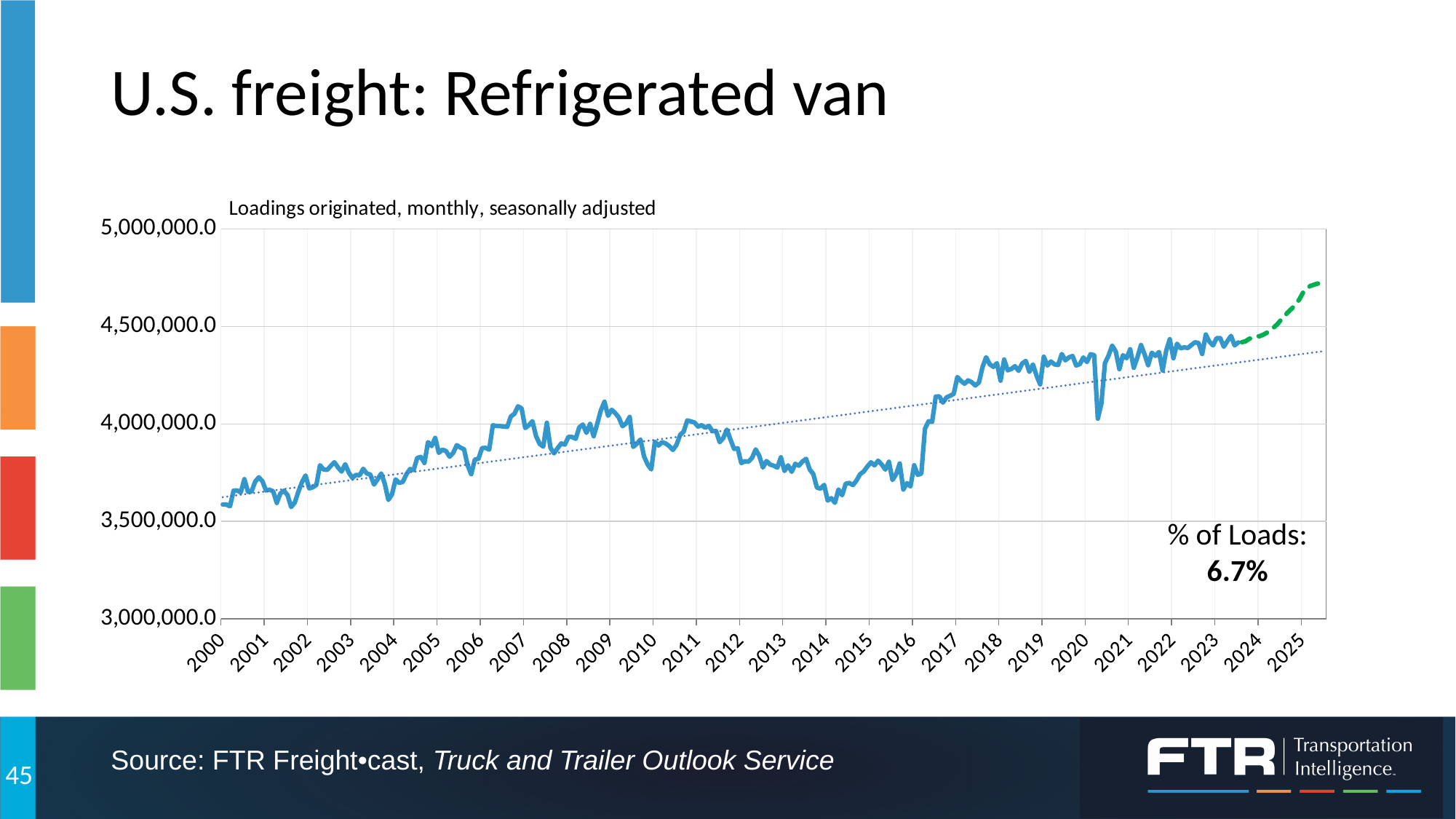

# U.S. freight: Refrigerated van

### Chart: Loadings originated, monthly, seasonally adjusted

| Category | Loadings History | Forecast |
|---|---|---|
| 36526 | 3586575.6269218605 | None |
| 36557 | 3586704.9563076547 | None |
| 36586 | 3577602.9642230966 | None |
| 36617 | 3657440.8925162554 | None |
| 36647 | 3658790.325732151 | None |
| 36678 | 3648695.177008895 | None |
| 36708 | 3716487.97270322 | None |
| 36739 | 3651870.494804726 | None |
| 36770 | 3653085.5029535377 | None |
| 36800 | 3703620.5119694364 | None |
| 36831 | 3725962.5494723357 | None |
| 36861 | 3706419.579325681 | None |
| 36892 | 3658562.0753594013 | None |
| 36923 | 3662580.7754799062 | None |
| 36951 | 3653673.327873364 | None |
| 36982 | 3594734.1517665647 | None |
| 37012 | 3643514.7962601697 | None |
| 37043 | 3657368.705683007 | None |
| 37073 | 3634684.8594220723 | None |
| 37104 | 3573625.085879607 | None |
| 37135 | 3596771.7353566075 | None |
| 37165 | 3652651.373949401 | None |
| 37196 | 3701505.85907012 | None |
| 37226 | 3735454.5098475674 | None |
| 37257 | 3669164.1027919636 | None |
| 37288 | 3674802.931000948 | None |
| 37316 | 3687390.6564236227 | None |
| 37347 | 3787994.5106983753 | None |
| 37377 | 3765923.947755782 | None |
| 37408 | 3764178.88912273 | None |
| 37438 | 3784513.2571093696 | None |
| 37469 | 3803289.7078825436 | None |
| 37500 | 3776666.139486712 | None |
| 37530 | 3755266.6142892083 | None |
| 37561 | 3793187.910698866 | None |
| 37591 | 3750727.3134268383 | None |
| 37622 | 3722835.505100154 | None |
| 37653 | 3738448.605864881 | None |
| 37681 | 3736150.8292174973 | None |
| 37712 | 3769427.0361656607 | None |
| 37742 | 3745889.676478262 | None |
| 37773 | 3739846.3745631627 | None |
| 37803 | 3688849.0778930695 | None |
| 37834 | 3715464.265945438 | None |
| 37865 | 3745683.970108405 | None |
| 37895 | 3692496.601912693 | None |
| 37926 | 3609990.7122041862 | None |
| 37956 | 3639451.755891779 | None |
| 37987 | 3715319.850051895 | None |
| 38018 | 3696987.0832333434 | None |
| 38047 | 3702970.723910421 | None |
| 38078 | 3741070.5954823294 | None |
| 38108 | 3768321.1995630404 | None |
| 38139 | 3762960.67130055 | None |
| 38169 | 3825327.839970037 | None |
| 38200 | 3830207.6117689707 | None |
| 38231 | 3799572.0801913724 | None |
| 38261 | 3906596.2785663917 | None |
| 38292 | 3886289.802665181 | None |
| 38322 | 3928413.810402604 | None |
| 38353 | 3851547.234615273 | None |
| 38384 | 3867803.3153979345 | None |
| 38412 | 3860427.7609309 | None |
| 38443 | 3831731.2321587508 | None |
| 38473 | 3851505.476150411 | None |
| 38504 | 3891073.0714976396 | None |
| 38534 | 3878339.7432214147 | None |
| 38565 | 3869934.6999538615 | None |
| 38596 | 3787948.713553527 | None |
| 38626 | 3741945.616237998 | None |
| 38657 | 3816760.173853013 | None |
| 38687 | 3820799.0344658718 | None |
| 38718 | 3875706.947776915 | None |
| 38749 | 3876700.5969414786 | None |
| 38777 | 3868030.3088279925 | None |
| 38808 | 3993008.479615914 | None |
| 38838 | 3989610.2182230833 | None |
| 38869 | 3988770.4538134625 | None |
| 38899 | 3986664.0670812326 | None |
| 38930 | 3984718.974223633 | None |
| 38961 | 4037945.3275427986 | None |
| 38991 | 4051945.6301034368 | None |
| 39022 | 4090064.840273019 | None |
| 39052 | 4079245.5558338077 | None |
| 39083 | 3979076.54883816 | None |
| 39114 | 3993208.615782055 | None |
| 39142 | 4013856.1189703746 | None |
| 39173 | 3937662.1112395716 | None |
| 39203 | 3897846.65813435 | None |
| 39234 | 3883569.50433003 | None |
| 39264 | 4005768.821794837 | None |
| 39295 | 3877427.2015523706 | None |
| 39326 | 3848949.9168579974 | None |
| 39356 | 3875496.5229060776 | None |
| 39387 | 3899673.4411343606 | None |
| 39417 | 3893760.366663897 | None |
| 39448 | 3933990.8402458606 | None |
| 39479 | 3932913.055454894 | None |
| 39508 | 3923703.169851871 | None |
| 39539 | 3982255.0039522955 | None |
| 39569 | 3996788.8898523306 | None |
| 39600 | 3954080.669590243 | None |
| 39630 | 3999982.610777988 | None |
| 39661 | 3936941.290902875 | None |
| 39692 | 4000692.788309985 | None |
| 39722 | 4068583.1261099977 | None |
| 39753 | 4113678.0416802787 | None |
| 39783 | 4041579.3057136163 | None |
| 39814 | 4072551.9839905025 | None |
| 39845 | 4055017.150347203 | None |
| 39873 | 4032879.821776051 | None |
| 39904 | 3988258.110240733 | None |
| 39934 | 4002029.7450550064 | None |
| 39965 | 4035862.1176683977 | None |
| 39995 | 3881801.733612562 | None |
| 40026 | 3898728.1207820084 | None |
| 40057 | 3919983.6697782115 | None |
| 40087 | 3833199.6103097186 | None |
| 40118 | 3791524.6994748414 | None |
| 40148 | 3766659.852598514 | None |
| 40179 | 3909058.0401061587 | None |
| 40210 | 3889117.244089085 | None |
| 40238 | 3906424.614338389 | None |
| 40269 | 3899527.673203784 | None |
| 40299 | 3886265.9541338743 | None |
| 40330 | 3866200.5348531394 | None |
| 40360 | 3892516.4863162506 | None |
| 40391 | 3943320.74395692 | None |
| 40422 | 3960511.353738698 | None |
| 40452 | 4017596.5236779917 | None |
| 40483 | 4012724.5069060824 | None |
| 40513 | 4007338.9154834943 | None |
| 40544 | 3986231.3165945313 | None |
| 40575 | 3993806.2606963245 | None |
| 40603 | 3980442.8278587423 | None |
| 40634 | 3990117.9248870844 | None |
| 40664 | 3962252.530480831 | None |
| 40695 | 3963529.5198548697 | None |
| 40725 | 3906259.52420868 | None |
| 40756 | 3927580.735815702 | None |
| 40787 | 3970986.3664533356 | None |
| 40817 | 3919366.155878907 | None |
| 40848 | 3871521.79576483 | None |
| 40878 | 3874772.7263610493 | None |
| 40909 | 3799043.703429035 | None |
| 40940 | 3808464.4773252434 | None |
| 40969 | 3806162.339441253 | None |
| 41000 | 3826064.4976719134 | None |
| 41030 | 3869185.5746151004 | None |
| 41061 | 3836270.0150674162 | None |
| 41091 | 3775997.237351165 | None |
| 41122 | 3809312.589242096 | None |
| 41153 | 3791511.057238346 | None |
| 41183 | 3785456.928270541 | None |
| 41214 | 3775591.5676589054 | None |
| 41244 | 3828529.6862874655 | None |
| 41275 | 3758511.6160682505 | None |
| 41306 | 3787354.358505873 | None |
| 41334 | 3754322.3781077736 | None |
| 41365 | 3795251.638993354 | None |
| 41395 | 3785537.685787213 | None |
| 41426 | 3807169.266071759 | None |
| 41456 | 3820593.587028127 | None |
| 41487 | 3766024.747692483 | None |
| 41518 | 3742889.2575885723 | None |
| 41548 | 3673414.7661965326 | None |
| 41579 | 3667901.8591031586 | None |
| 41609 | 3687048.632830783 | None |
| 41640 | 3606741.960638863 | None |
| 41671 | 3618987.1962942174 | None |
| 41699 | 3595436.965700341 | None |
| 41730 | 3663780.7267885413 | None |
| 41760 | 3633883.3892392307 | None |
| 41791 | 3693170.862779719 | None |
| 41821 | 3697234.6601316994 | None |
| 41852 | 3686271.2989092935 | None |
| 41883 | 3709608.052073552 | None |
| 41913 | 3742117.8447879166 | None |
| 41944 | 3755859.991794195 | None |
| 41974 | 3780892.365804523 | None |
| 42005 | 3803031.6912917257 | None |
| 42036 | 3787299.6422217507 | None |
| 42064 | 3811177.308613541 | None |
| 42095 | 3791639.2039742703 | None |
| 42125 | 3765414.211367691 | None |
| 42156 | 3805916.319568274 | None |
| 42186 | 3712123.6066255085 | None |
| 42217 | 3742064.549274421 | None |
| 42248 | 3797054.0183316576 | None |
| 42278 | 3663470.17012723 | None |
| 42309 | 3696088.114983617 | None |
| 42339 | 3679612.485109328 | None |
| 42370 | 3787659.7872666125 | None |
| 42401 | 3738876.278083421 | None |
| 42430 | 3744758.1792230536 | None |
| 42461 | 3975168.9444615007 | None |
| 42491 | 4013517.3750500735 | None |
| 42522 | 4010778.355344169 | None |
| 42552 | 4139660.042782493 | None |
| 42583 | 4141255.9595684735 | None |
| 42614 | 4108901.3923763605 | None |
| 42644 | 4135939.586848526 | None |
| 42675 | 4144081.5201532776 | None |
| 42705 | 4154200.4007854997 | None |
| 42736 | 4240263.17549518 | None |
| 42767 | 4220260.263523145 | None |
| 42795 | 4205892.958926056 | None |
| 42826 | 4222990.198080014 | None |
| 42856 | 4213465.532035175 | None |
| 42887 | 4196938.312873308 | None |
| 42917 | 4212560.026839972 | None |
| 42948 | 4292011.057840704 | None |
| 42979 | 4341864.608611698 | None |
| 43009 | 4305939.27771355 | None |
| 43040 | 4292454.493944161 | None |
| 43070 | 4311289.026775752 | None |
| 43101 | 4221506.179245648 | None |
| 43132 | 4329778.128770935 | None |
| 43160 | 4274555.799882861 | None |
| 43191 | 4281809.399536753 | None |
| 43221 | 4296029.491659968 | None |
| 43252 | 4271862.580443294 | None |
| 43282 | 4309927.505566346 | None |
| 43313 | 4322825.2427791655 | None |
| 43344 | 4266788.210493362 | None |
| 43374 | 4304809.135979569 | None |
| 43405 | 4246596.321460197 | None |
| 43435 | 4202694.621164777 | None |
| 43466 | 4344270.577932448 | None |
| 43497 | 4299016.787586153 | None |
| 43525 | 4319909.639672529 | None |
| 43556 | 4304941.506783002 | None |
| 43586 | 4301867.777098322 | None |
| 43617 | 4358374.136967402 | None |
| 43647 | 4325953.153168182 | None |
| 43678 | 4341030.72134918 | None |
| 43709 | 4348126.4587078085 | None |
| 43739 | 4299497.792574015 | None |
| 43770 | 4306650.504523957 | None |
| 43800 | 4340597.524999022 | None |
| 43831 | 4317181.557573751 | None |
| 43862 | 4357215.291896458 | None |
| 43891 | 4351994.623485602 | None |
| 43922 | 4027122.2628638996 | None |
| 43952 | 4104076.5042702104 | None |
| 43983 | 4311300.308829021 | None |
| 44013 | 4350541.902929419 | None |
| 44044 | 4401398.127607931 | None |
| 44075 | 4370604.105278401 | None |
| 44105 | 4280571.974892786 | None |
| 44136 | 4352165.403969409 | None |
| 44166 | 4336670.032776686 | None |
| 44197 | 4382518.593603176 | None |
| 44228 | 4287439.524000697 | None |
| 44256 | 4340639.692810938 | None |
| 44287 | 4404291.4580646 | None |
| 44317 | 4356089.665913146 | None |
| 44348 | 4300842.849933352 | None |
| 44378 | 4365015.883440058 | None |
| 44409 | 4348650.364196046 | None |
| 44440 | 4368630.393599486 | None |
| 44470 | 4273753.415465198 | None |
| 44501 | 4374598.639943096 | None |
| 44531 | 4434206.331516304 | None |
| 44562 | 4336783.216260826 | None |
| 44593 | 4411112.131586019 | None |
| 44621 | 4387452.129819856 | None |
| 44652 | 4392486.215990396 | None |
| 44682 | 4389170.837678635 | None |
| 44713 | 4404423.347523113 | None |
| 44743 | 4418476.321423448 | None |
| 44774 | 4414345.773584012 | None |
| 44805 | 4358098.427115641 | None |
| 44835 | 4458241.0434287125 | None |
| 44866 | 4421191.209617377 | None |
| 44896 | 4402357.498559076 | None |
| 44927 | 4439197.223771385 | None |
| 44958 | 4439789.779442483 | None |
| 44986 | 4395673.798825777 | None |
| 45017 | 4424661.4887481285 | None |
| 45047 | 4451208.512122003 | None |
| 45078 | 4402371.841658098 | None |
| 45108 | 4417871.416323294 | None |
| 45139 | None | 4418966.975163612 |
| 45170 | None | 4423182.628663956 |
| 45200 | None | 4435497.354870089 |
| 45231 | None | 4442218.964156165 |
| 45261 | None | 4448326.434567946 |
| 45292 | None | 4449725.7102718055 |
| 45323 | None | 4457675.444810217 |
| 45352 | None | 4468081.582349555 |
| 45383 | None | 4481193.95858219 |
| 45413 | None | 4496325.525354102 |
| 45444 | None | 4513726.118357662 |
| 45474 | None | 4536345.71373452 |
| 45505 | None | 4556071.87709514 |
| 45536 | None | 4575854.584581168 |
| 45566 | None | 4593407.854935552 |
| 45597 | None | 4615018.136615194 |
| 45627 | None | 4638399.44836304 |
| 45658 | None | 4673107.355311757 |
| 45689 | None | 4692864.053346504 |
| 45717 | None | 4707225.107599949 |
| 45748 | None | 4713221.466897822 |
| 45778 | None | 4719018.021969375 |
| 45809 | None | 4721645.721640329 |
| 45839 | None | 4722017.554021691 |
% of Loads:
6.7%
Source: FTR Freight•cast, Truck and Trailer Outlook Service